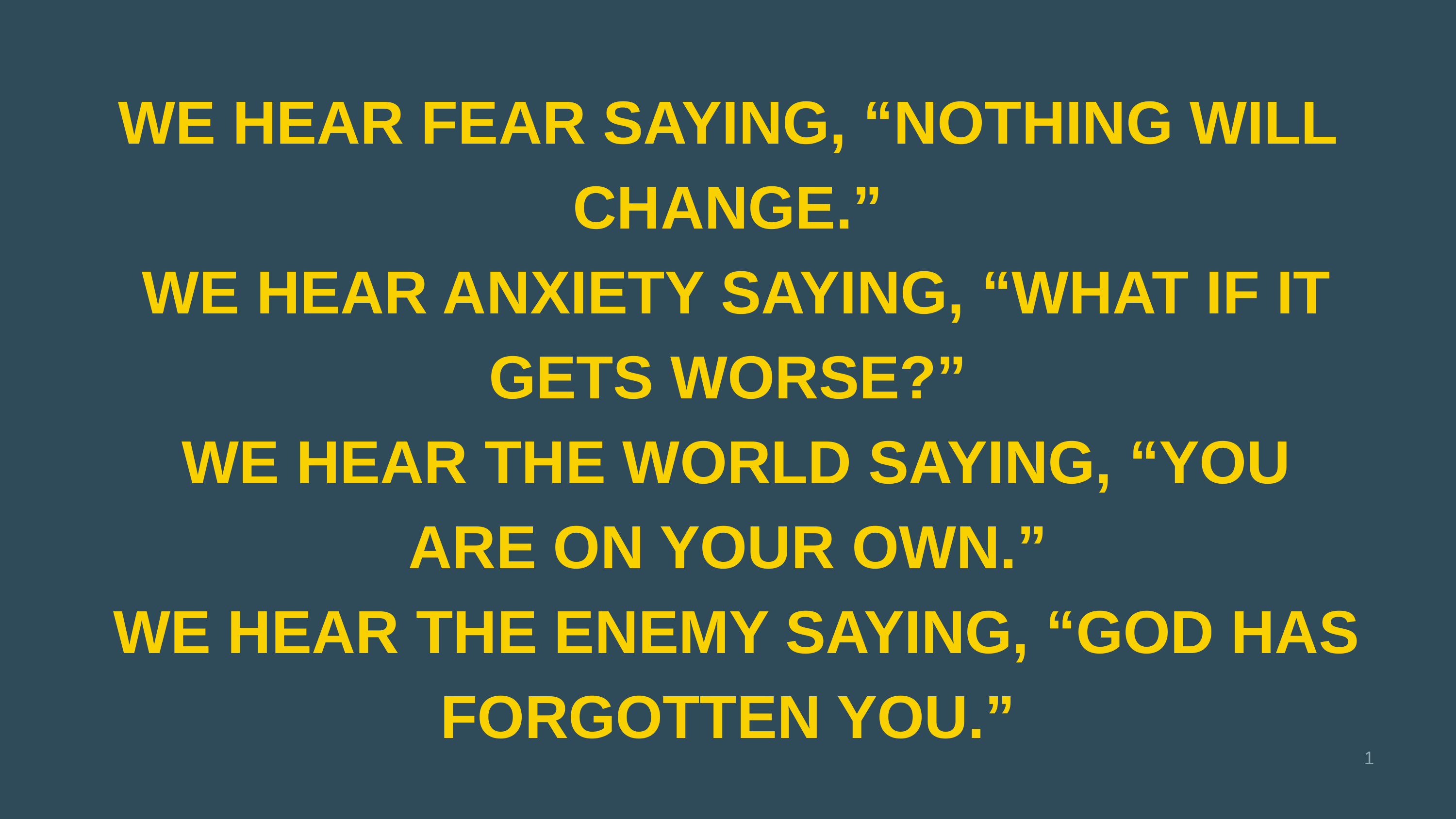

WE HEAR FEAR SAYING, “NOTHING WILL CHANGE.”
 WE HEAR ANXIETY SAYING, “WHAT IF IT GETS WORSE?”
 WE HEAR THE WORLD SAYING, “YOU ARE ON YOUR OWN.”
 WE HEAR THE ENEMY SAYING, “GOD HAS FORGOTTEN YOU.”

1